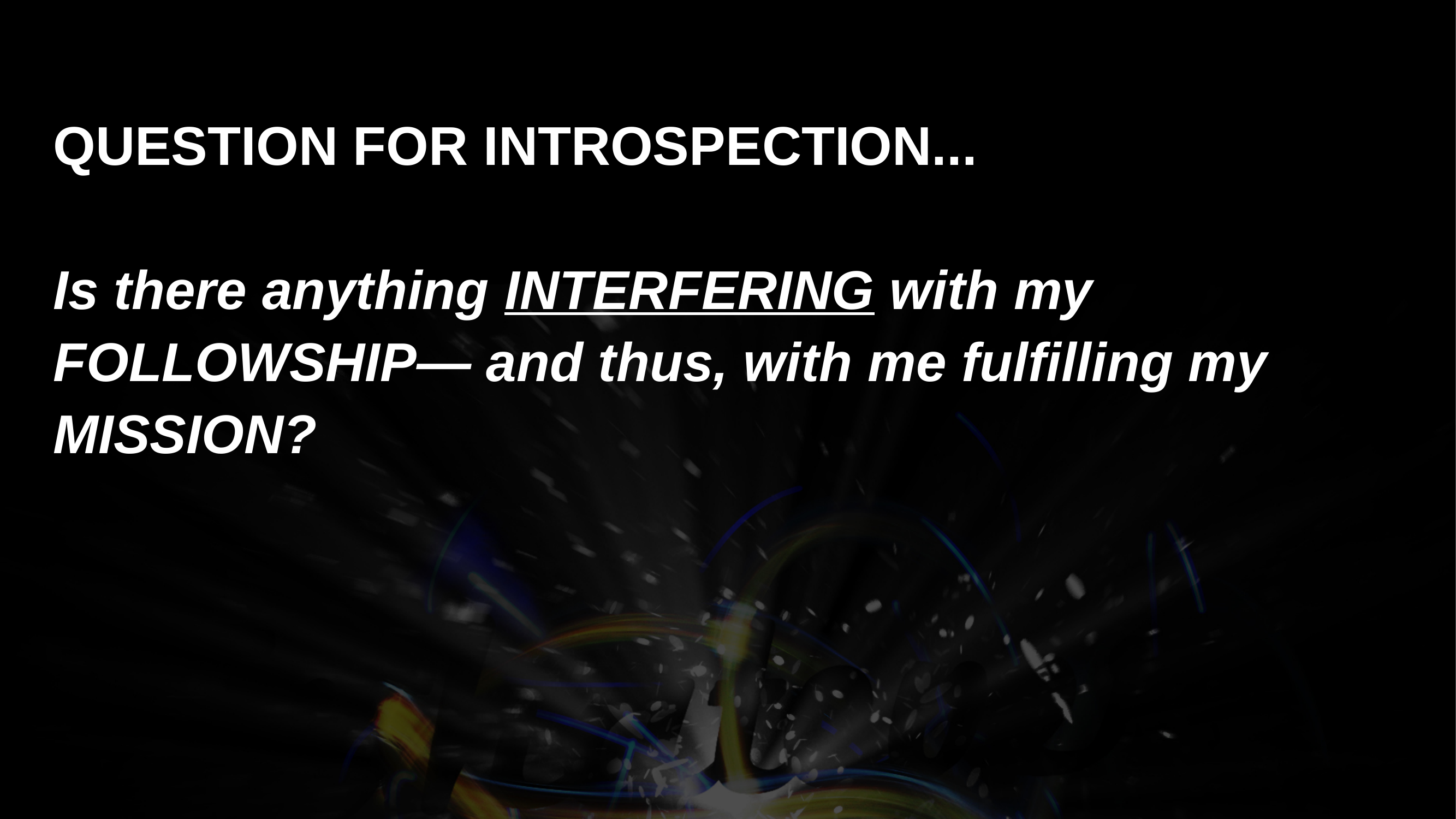

QUESTION FOR INTROSPECTION...

Is there anything INTERFERING with my FOLLOWSHIP— and thus, with me fulfilling my MISSION?